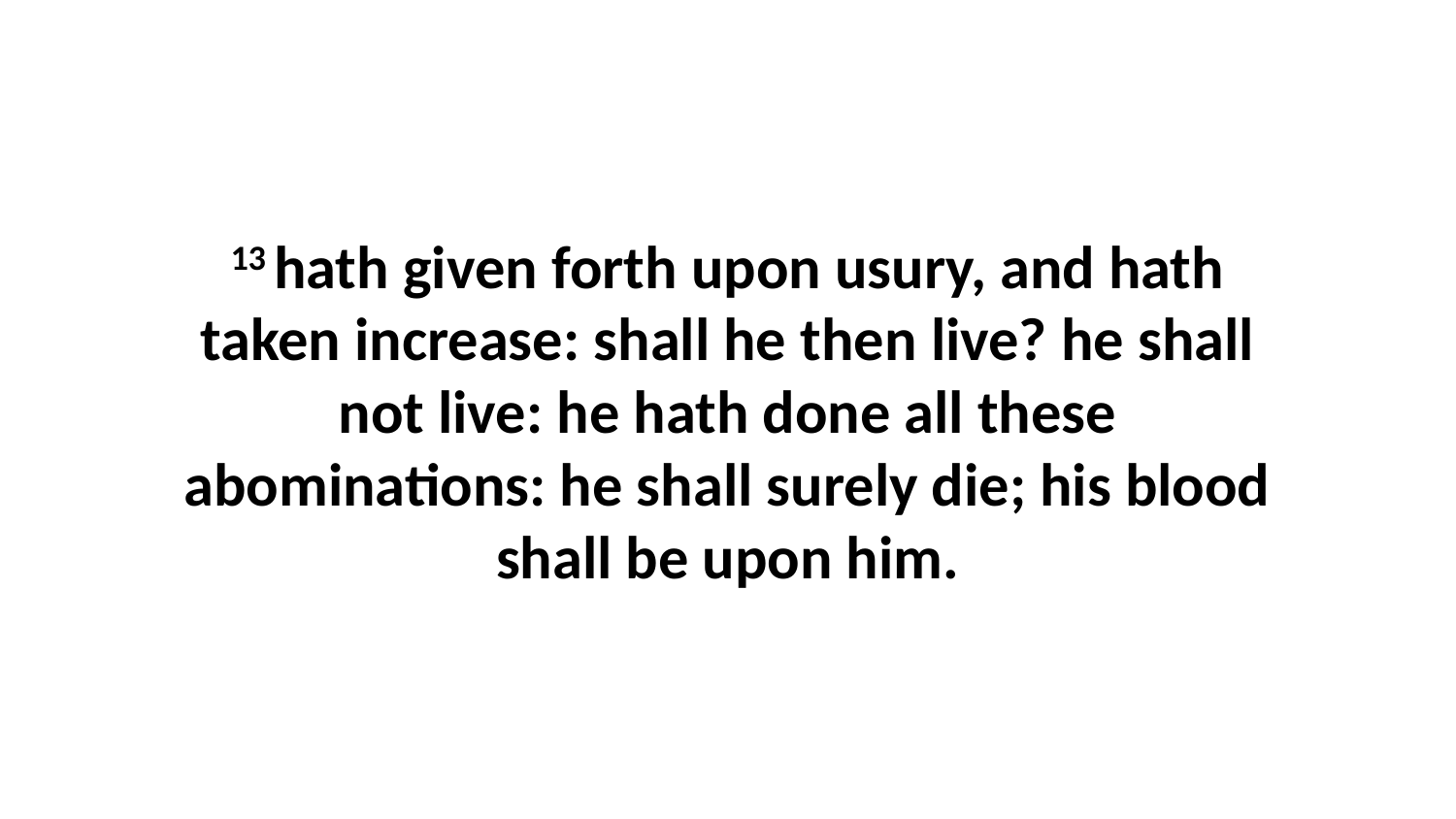

13 hath given forth upon usury, and hath taken increase: shall he then live? he shall not live: he hath done all these abominations: he shall surely die; his blood shall be upon him.